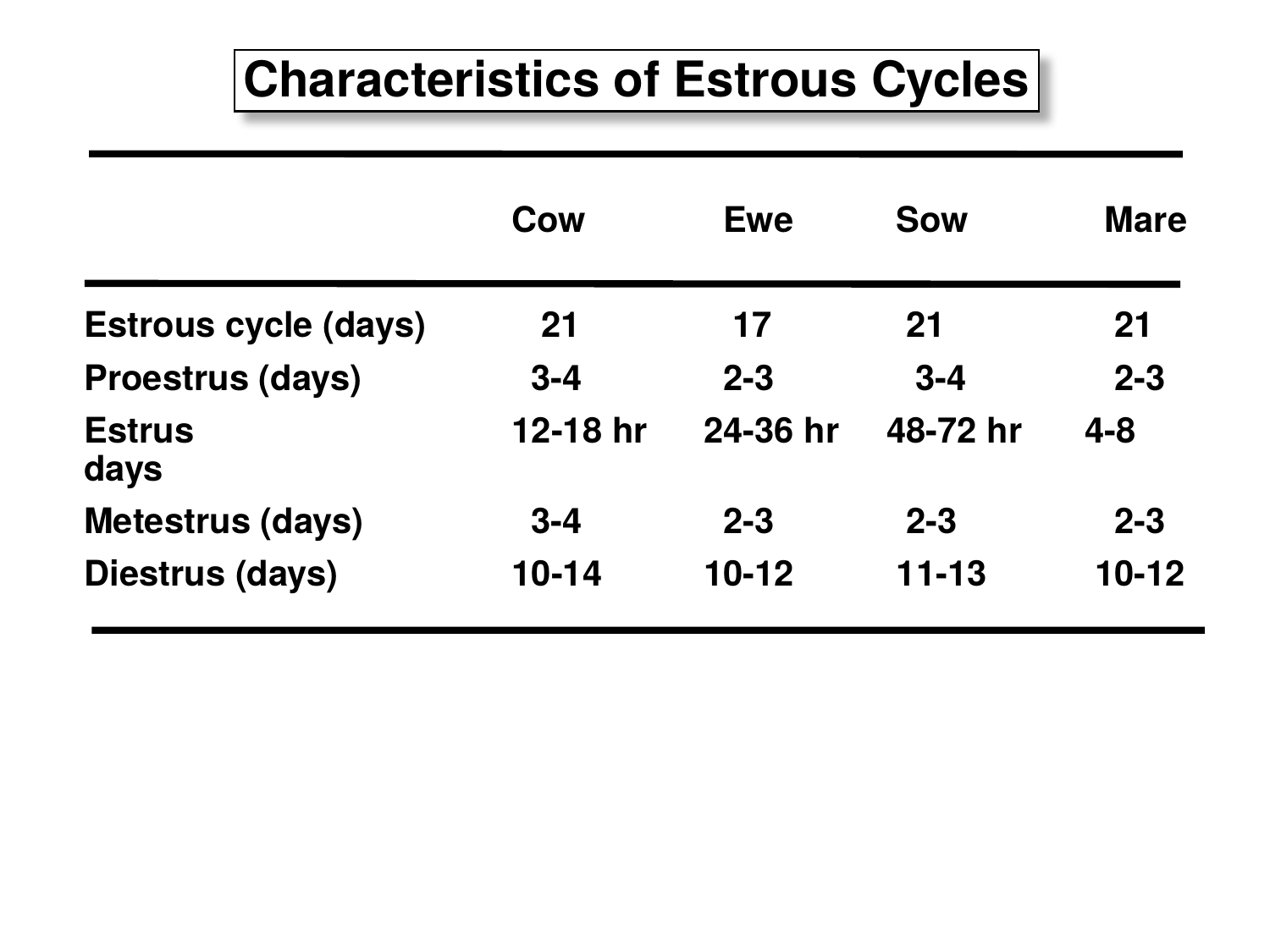

Characteristics of Estrous Cycles

	Cow	  Ewe	 Sow	  Mare

Estrous cycle (days)	   21	   17	  21	   21
Proestrus (days)	  3-4	  2-3	   3-4	   2-3
Estrus	12-18 hr	24-36 hr	48-72 hr	4-8 days
Metestrus (days)	  3-4	  2-3	  2-3	   2-3
Diestrus (days)	10-14	10-12	 11-13	 10-12